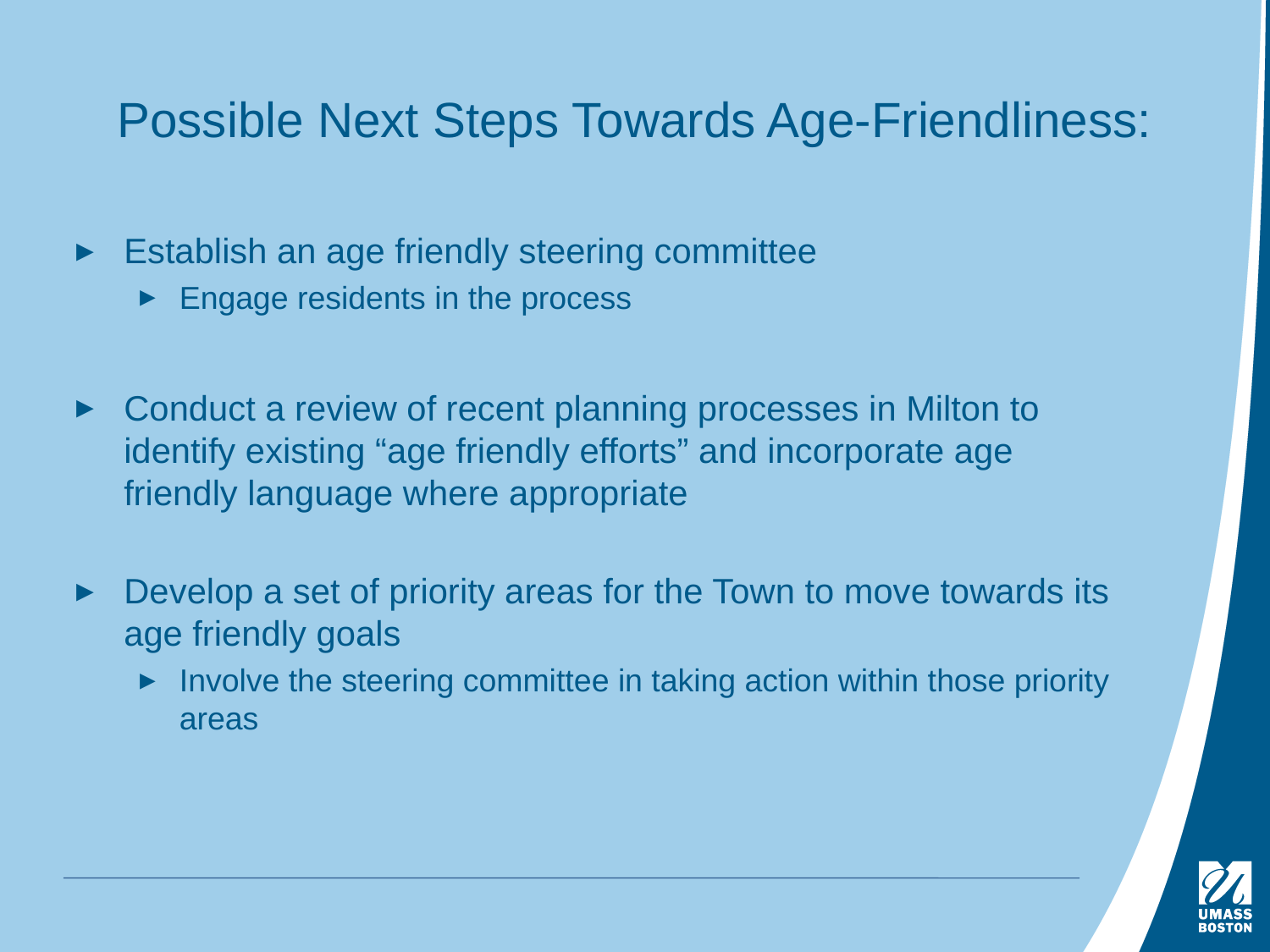

# Possible Next Steps Towards Age-Friendliness:
Establish an age friendly steering committee
Engage residents in the process

Conduct a review of recent planning processes in Milton to identify existing “age friendly efforts” and incorporate age friendly language where appropriate

Develop a set of priority areas for the Town to move towards its age friendly goals
Involve the steering committee in taking action within those priority areas